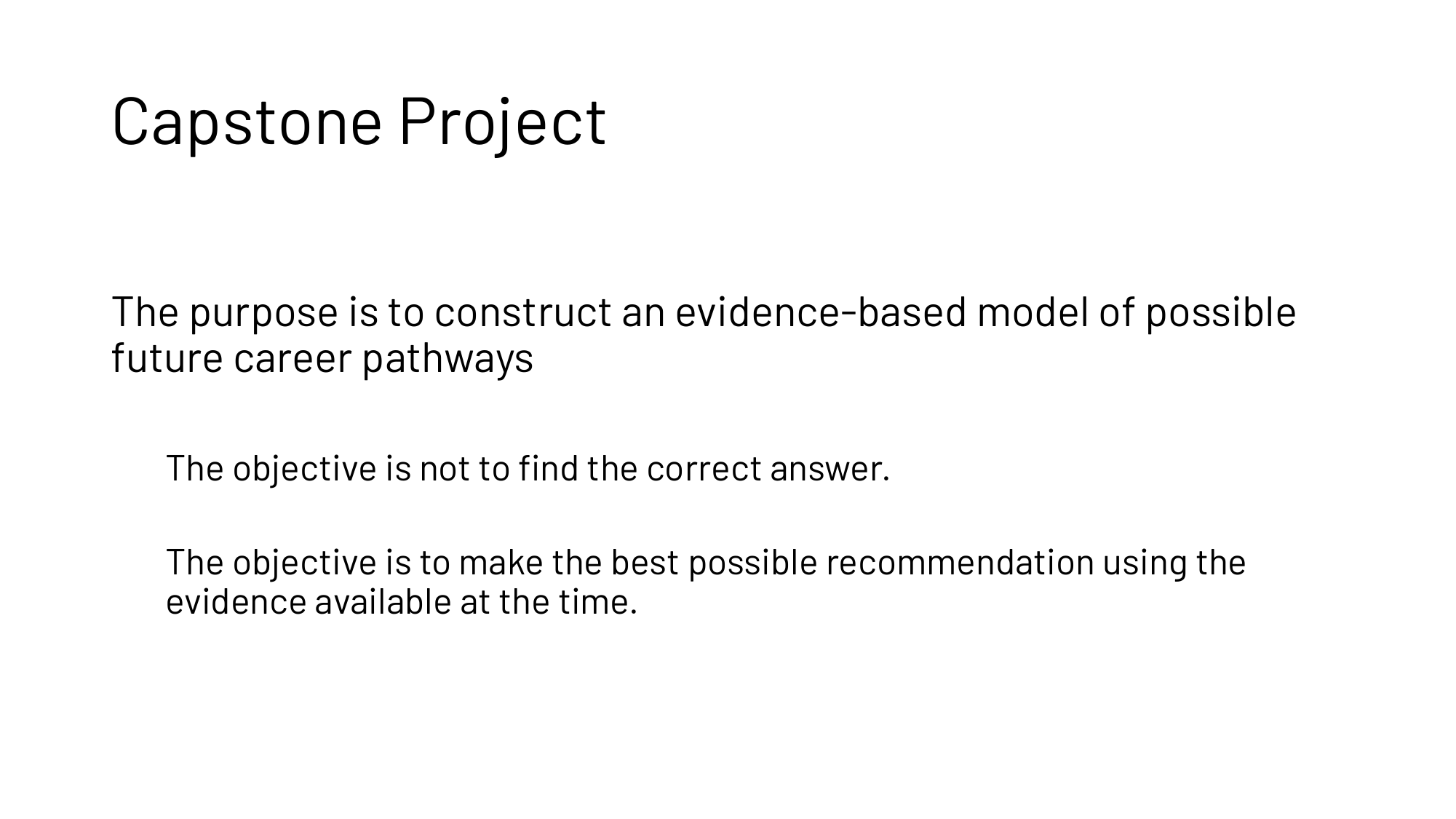

# Capstone Project

The purpose is to construct an evidence-based model of possible future career pathways

The objective is not to find the correct answer.

The objective is to make the best possible recommendation using the evidence available at the time.